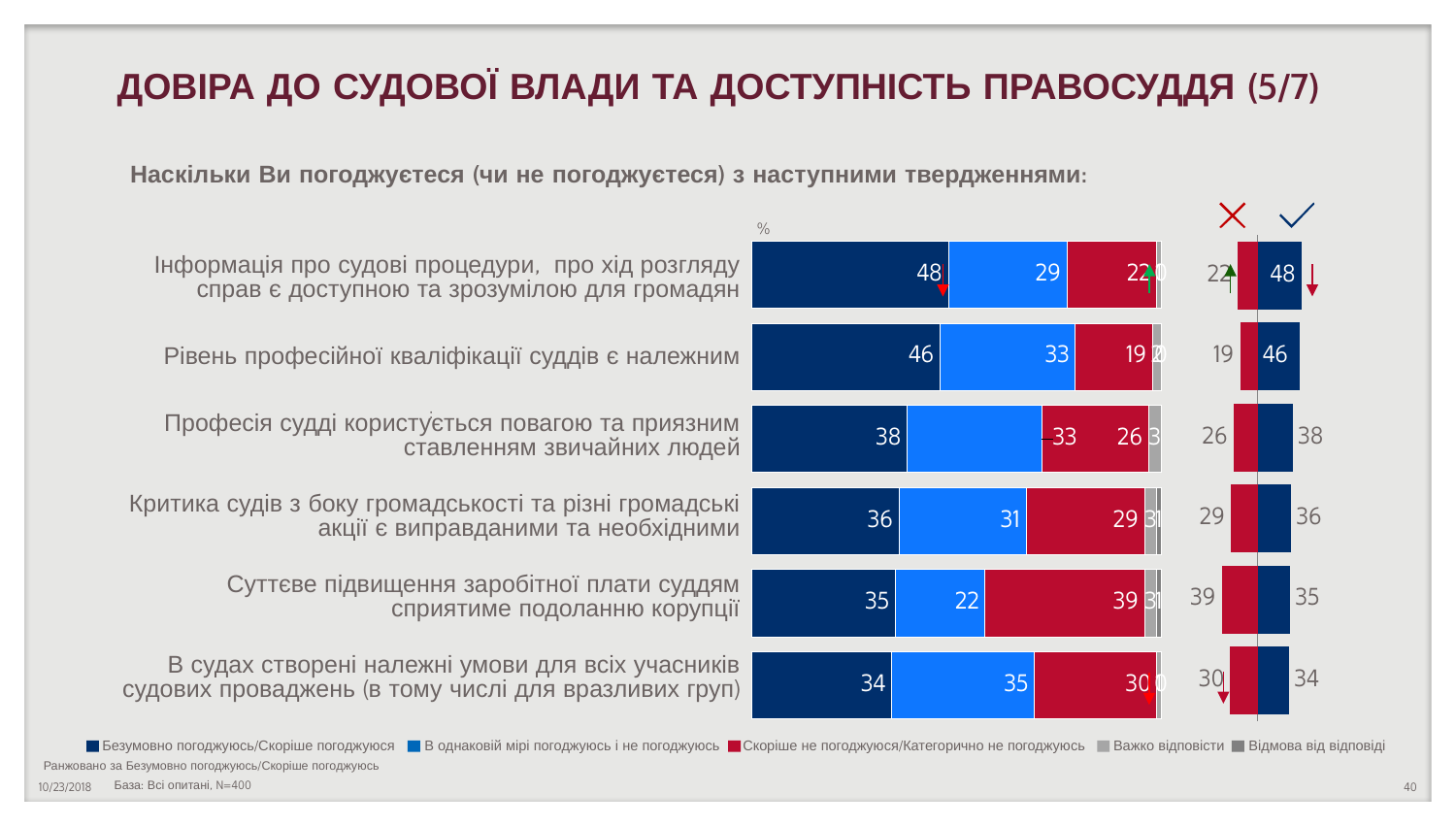

ДОВІРА ДО СУДОВОЇ ВЛАДИ ТА ДОСТУПНІСТЬ ПРАВОСУДДЯ (5/7)
Наскільки Ви погоджуєтеся (чи не погоджуєтеся) з наступними твердженнями:

### Chart

| Category | Безумовно погоджуюсь/Скоріше | В однаковій мірі погоджуюсь і не погоджуюсь | Скоріше не погоджуюся/Категорично ні | ВВ | НВ |
|---|---|---|---|---|---|
| 14.8   Інформація про судові процедури, а також про хід розгляду справ є доступною та зрозумілою для громадян-учасників судових проваджень | 48.0 | 29.0 | 22.0 | 1.0 | 0.0 |
| 14.3   Рівень професійної кваліфікації суддів є належним | 46.0 | 33.0 | 19.0 | 2.0 | 0.0 |
| 14.9   Професія судді користується повагою та приязним ставленням звичайних людей | 38.0 | 33.0 | 26.0 | 3.0 | 0.0 |
| 14.11  Критика судів з боку громадськості та різні громадські акції (пікети, протести, тощо) є виправданими та необхідними | 36.0 | 31.0 | 29.0 | 3.0 | 1.0 |
| 14.4   Суттєве підвищення заробітної плати суддям (до рівня розвинутих європейських країн) сприятиме подоланню корупції | 35.0 | 22.0 | 39.0 | 3.0 | 1.0 |
| 14.7   В судах створені належні умови для всіх учасників судових проваджень (в тому числі для вразливих груп): зручні приміщення, достатньо місць для очікування, умови для ознайомлен | 34.0 | 35.0 | 30.0 | 1.0 | 0.0 |

%

### Chart

| Category | T2B (4-5) | B2B (1-2) |
|---|---|---|
| 14.8   Інформація про судові процедури, а також про хід розгляду справ є доступною та зрозумілою для громадян-учасників судових проваджень | 48.0 | -22.0 |
| 14.3   Рівень професійної кваліфікації суддів є належним | 46.0 | -19.0 |
| 14.9   Професія судді користується повагою та приязним ставленням звичайних людей | 38.0 | -26.0 |
| 14.11  Критика судів з боку громадськості та різні громадські акції (пікети, протести, тощо) є виправданими та необхідними | 36.0 | -29.0 |
| 14.4   Суттєве підвищення заробітної плати суддям (до рівня розвинутих європейських країн) сприятиме подоланню корупції | 35.0 | -39.0 |
| 14.7   В судах створені належні умови для всіх учасників судових проваджень (в тому числі для вразливих груп): зручні приміщення, достатньо місць для очікування, умови для ознайомлен | 34.0 | -30.0 |
| Інформація про судові процедури, про хід розгляду справ є доступною та зрозумілою для громадян |
| --- |
| Рівень професійної кваліфікації суддів є належним |
| Професія судді користується повагою та приязним ставленням звичайних людей |
| Критика судів з боку громадськості та різні громадські акції є виправданими та необхідними |
| Суттєве підвищення заробітної плати суддям сприятиме подоланню корупції |
| В судах створені належні умови для всіх учасників судових проваджень (в тому числі для вразливих груп) |
:
Безумовно погоджуюсь/Скоріше погоджуюся
В однаковій мірі погоджуюсь і не погоджуюсь
Скоріше не погоджуюся/Категорично не погоджуюсь
Важко відповісти
 Відмова від відповіді

Ранжовано за Безумовно погоджуюсь/Скоріше погоджуюсь
База: Всі опитані, N=400
10/23/2018
40